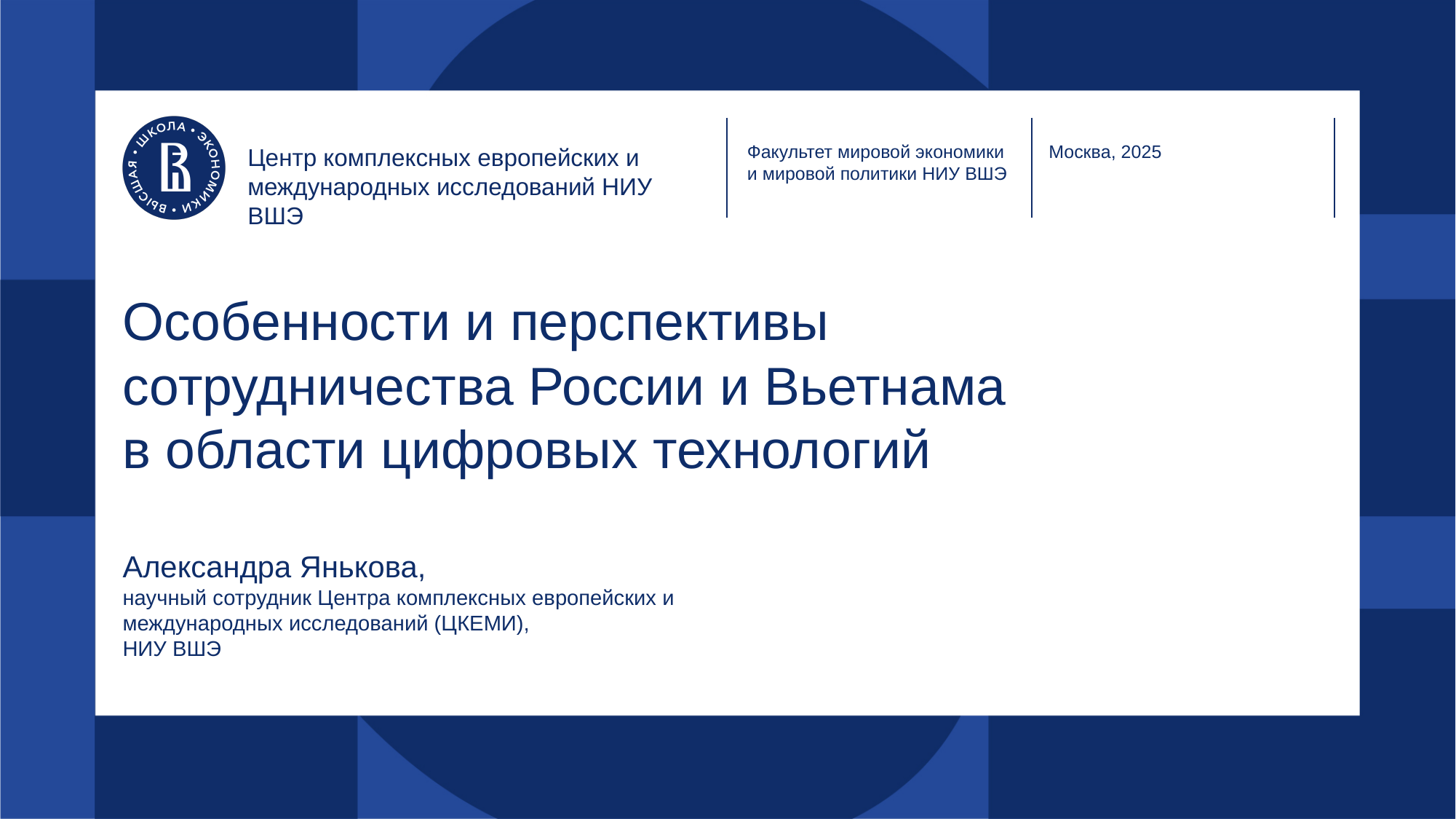

Факультет мировой экономики и мировой политики НИУ ВШЭ
Москва, 2025
Центр комплексных европейских и международных исследований НИУ ВШЭ
# Особенности и перспективы сотрудничества России и Вьетнама в области цифровых технологий
Александра Янькова,
научный сотрудник Центра комплексных европейских и международных исследований (ЦКЕМИ),
НИУ ВШЭ